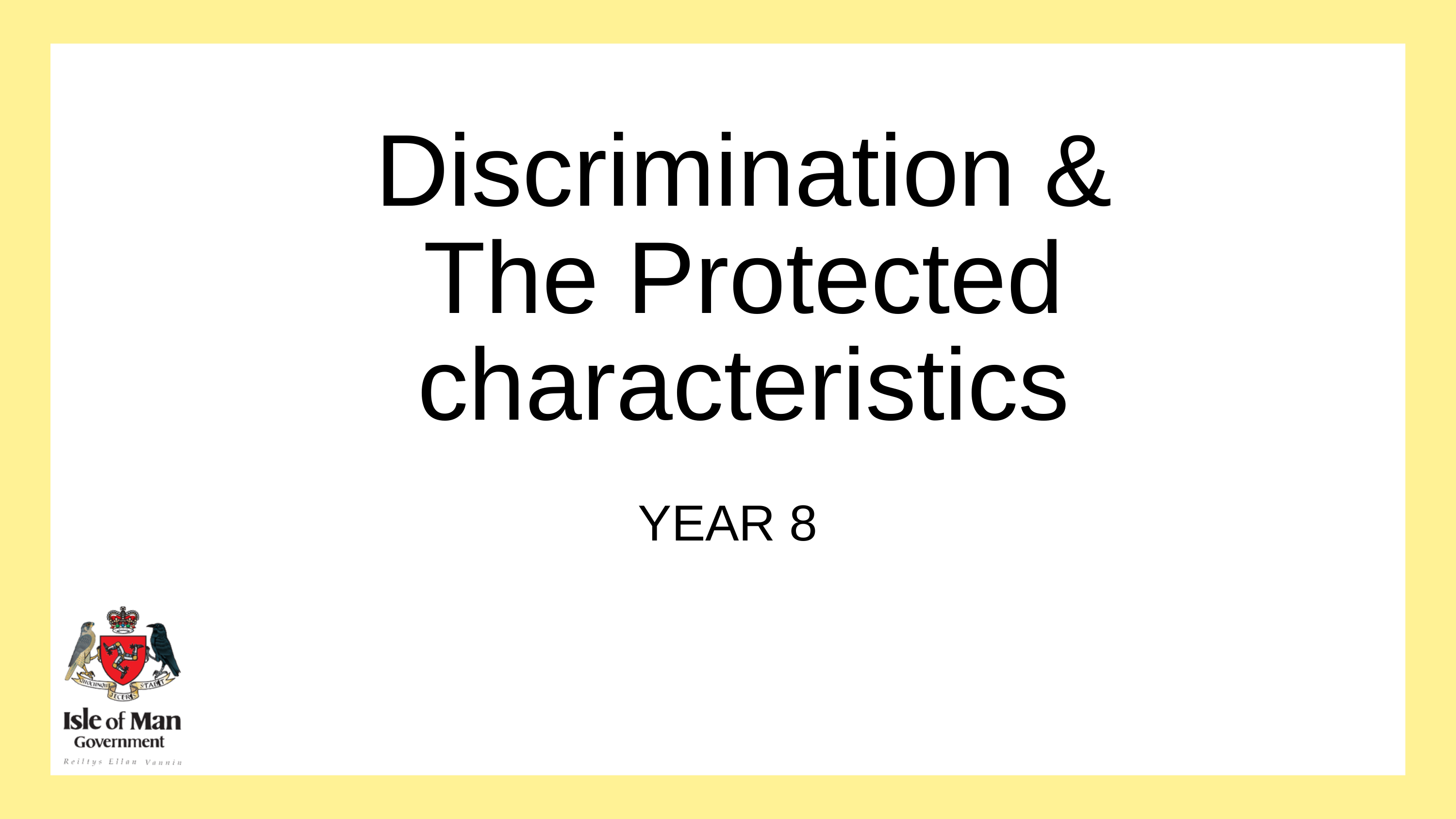

Discrimination &
The Protected characteristics
YEAR 8